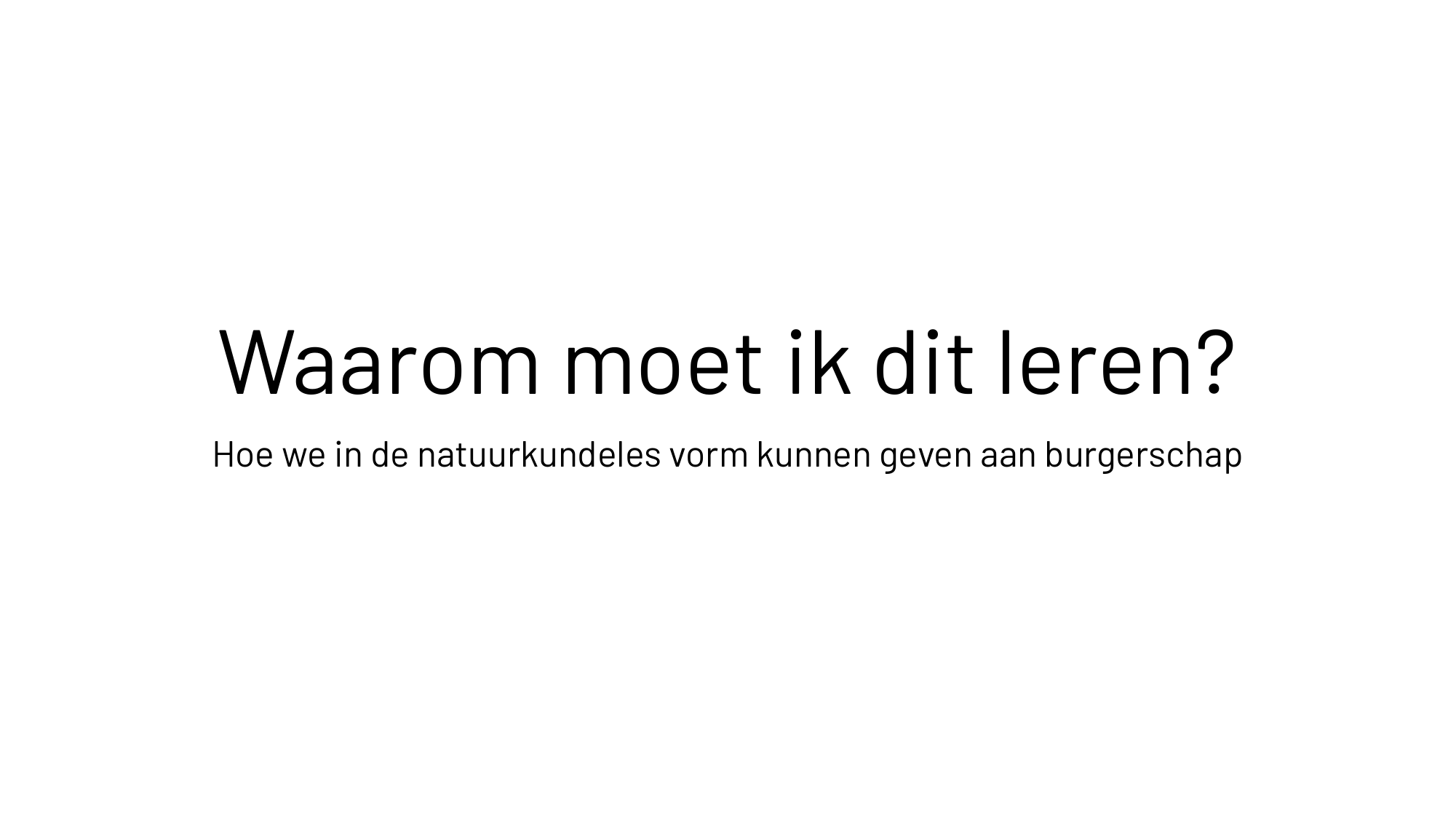

# Waarom moet ik dit leren?
Hoe we in de natuurkundeles vorm kunnen geven aan burgerschap